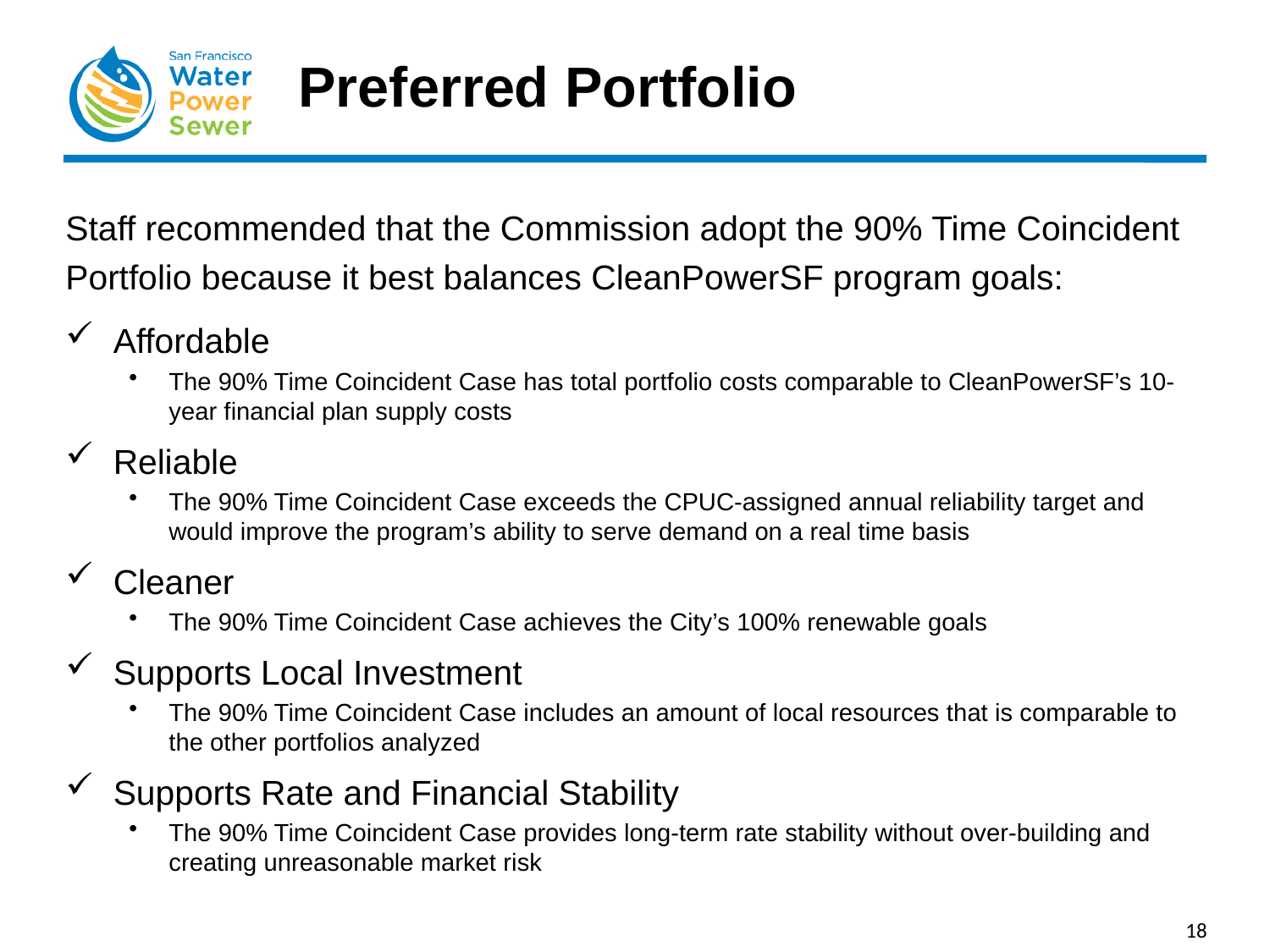

# Preferred Portfolio
Staff recommended that the Commission adopt the 90% Time Coincident Portfolio because it best balances CleanPowerSF program goals:
Affordable
The 90% Time Coincident Case has total portfolio costs comparable to CleanPowerSF’s 10-year financial plan supply costs
Reliable
The 90% Time Coincident Case exceeds the CPUC-assigned annual reliability target and would improve the program’s ability to serve demand on a real time basis
Cleaner
The 90% Time Coincident Case achieves the City’s 100% renewable goals
Supports Local Investment
The 90% Time Coincident Case includes an amount of local resources that is comparable to the other portfolios analyzed
Supports Rate and Financial Stability
The 90% Time Coincident Case provides long-term rate stability without over-building and creating unreasonable market risk

18